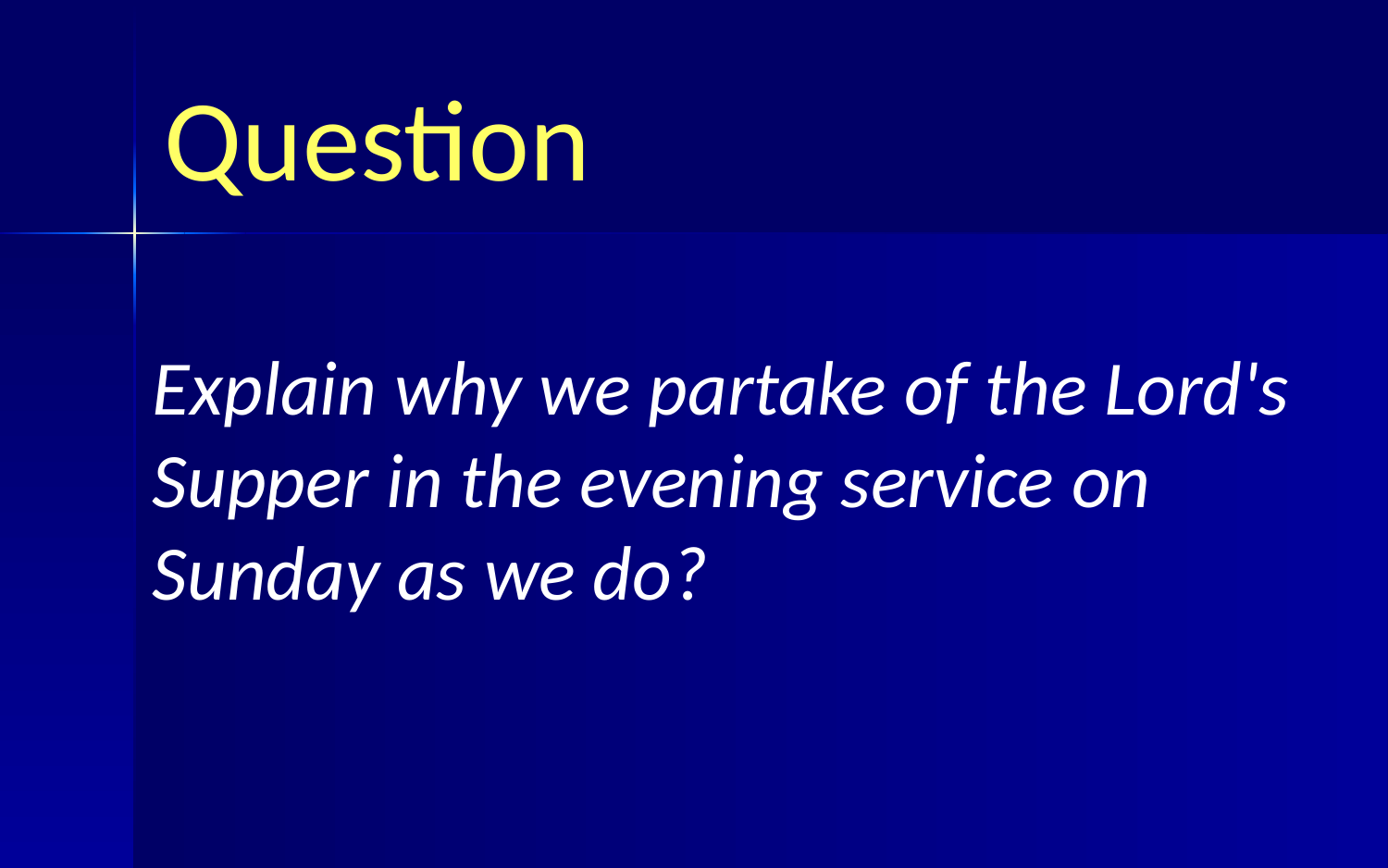

# Question
Explain why we partake of the Lord's Supper in the evening service on Sunday as we do?